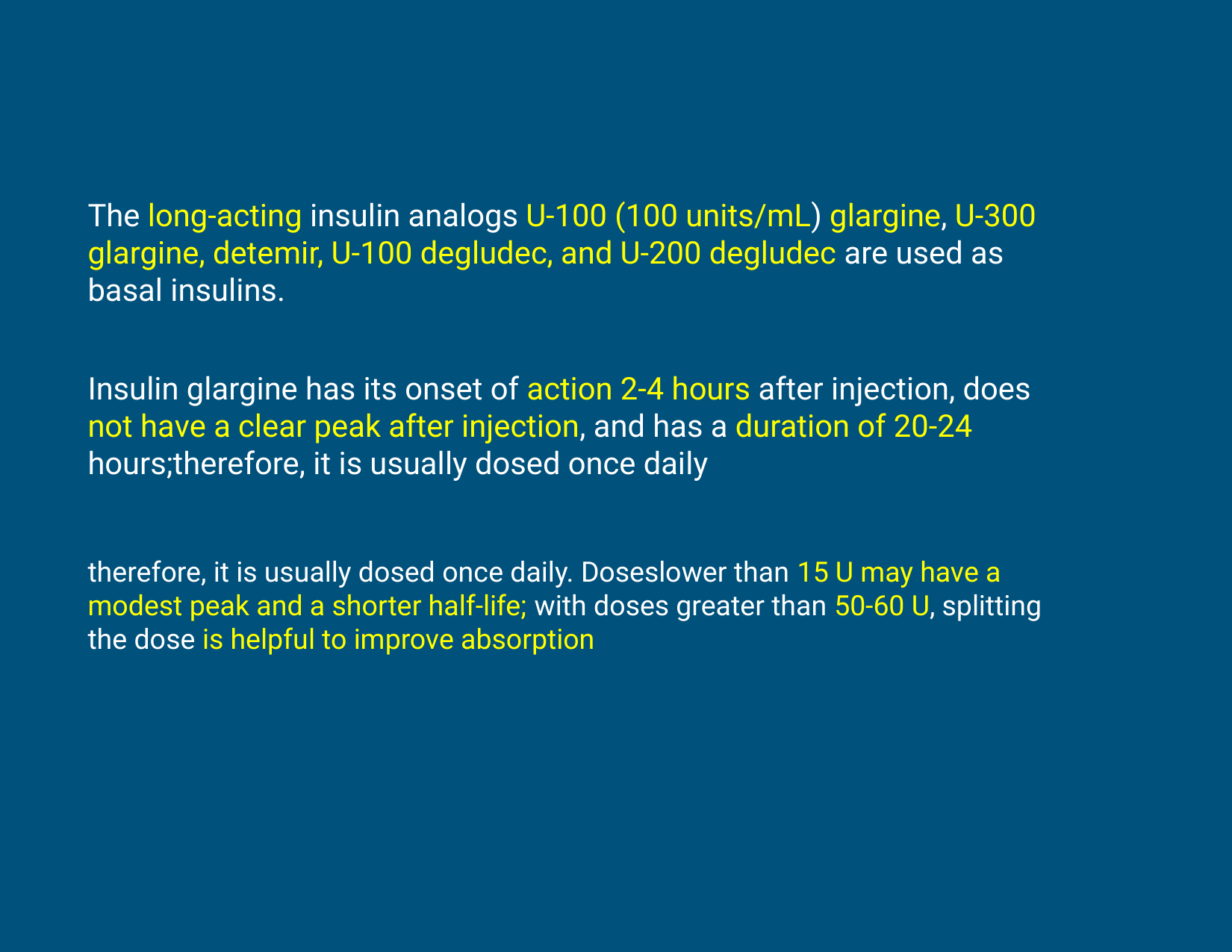

The long-acting insulin analogs U-100 (100 units/mL) glargine, U-300 glargine, detemir, U-100 degludec, and U-200 degludec are used as basal insulins.

Insulin glargine has its onset of action 2-4 hours after injection, does not have a clear peak after injection, and has a duration of 20-24 hours;therefore, it is usually dosed once daily

therefore, it is usually dosed once daily. Doseslower than 15 U may have a modest peak and a shorter half-life; with doses greater than 50-60 U, splitting the dose is helpful to improve absorption